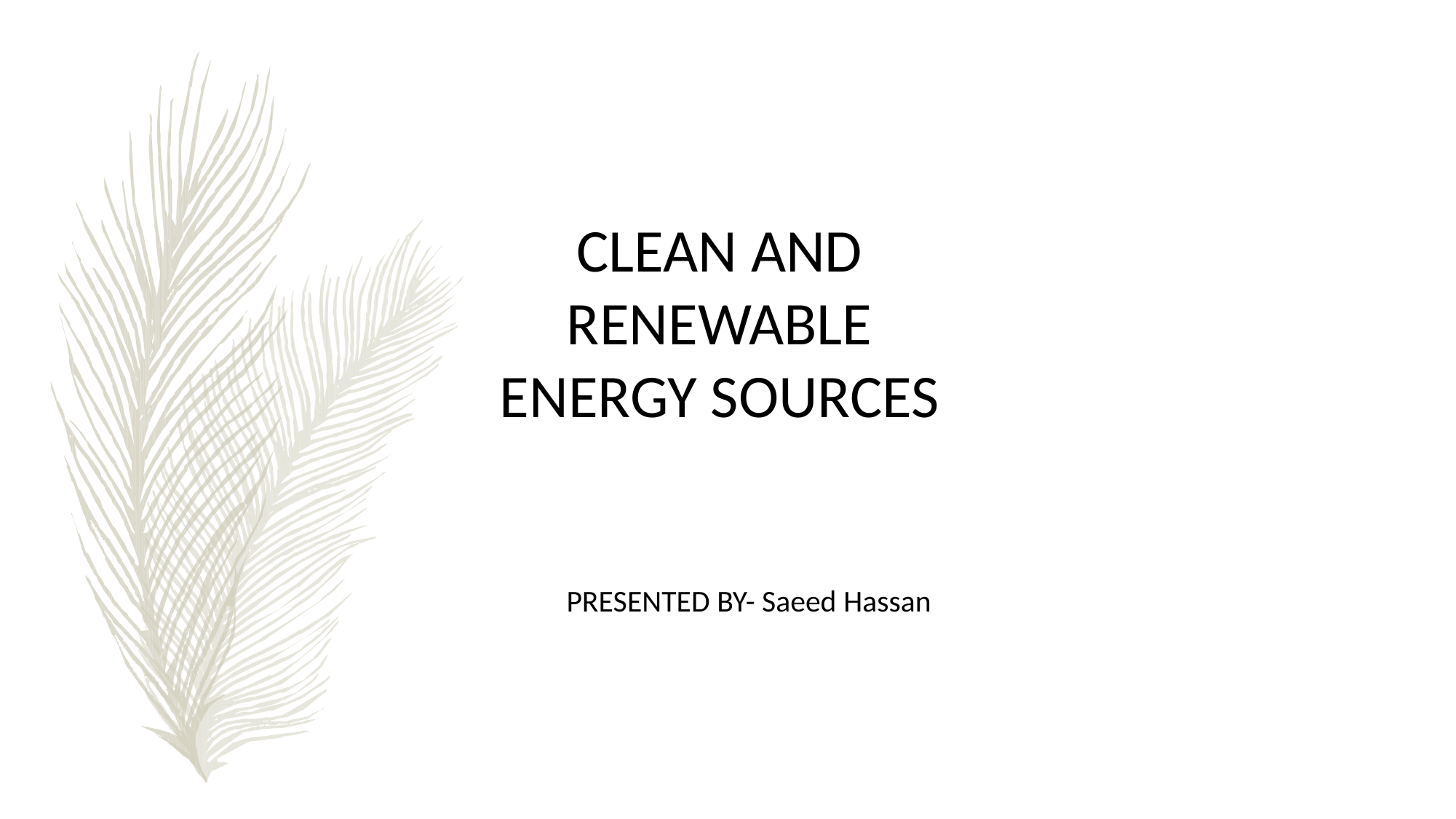

CLEAN AND RENEWABLE ENERGY SOURCES

PRESENTED BY- Saeed Hassan